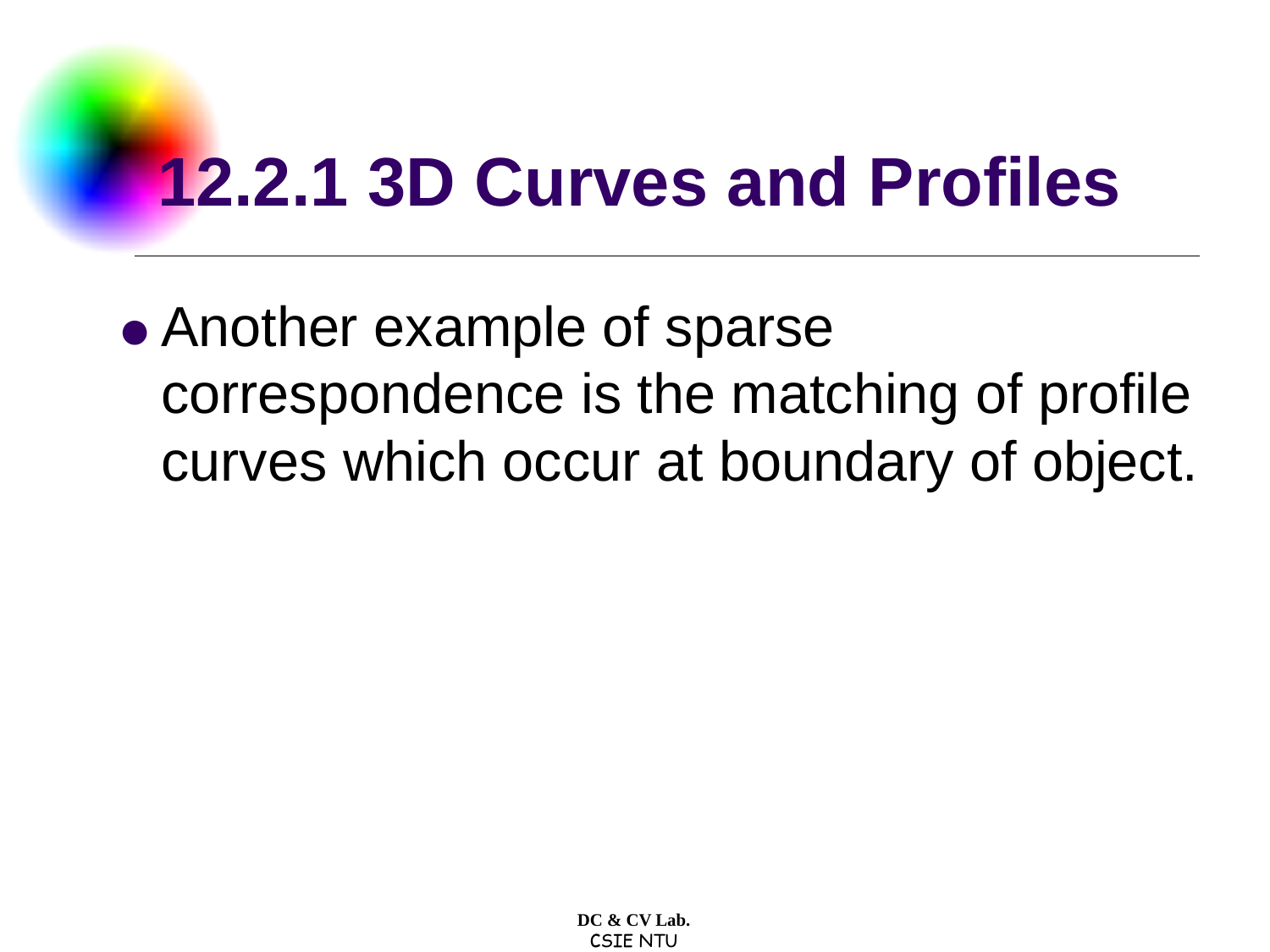

# 12.2.1 3D Curves and Profiles
Another example of sparse correspondence is the matching of profile curves which occur at boundary of object.

DC & CV Lab.
CSIE NTU